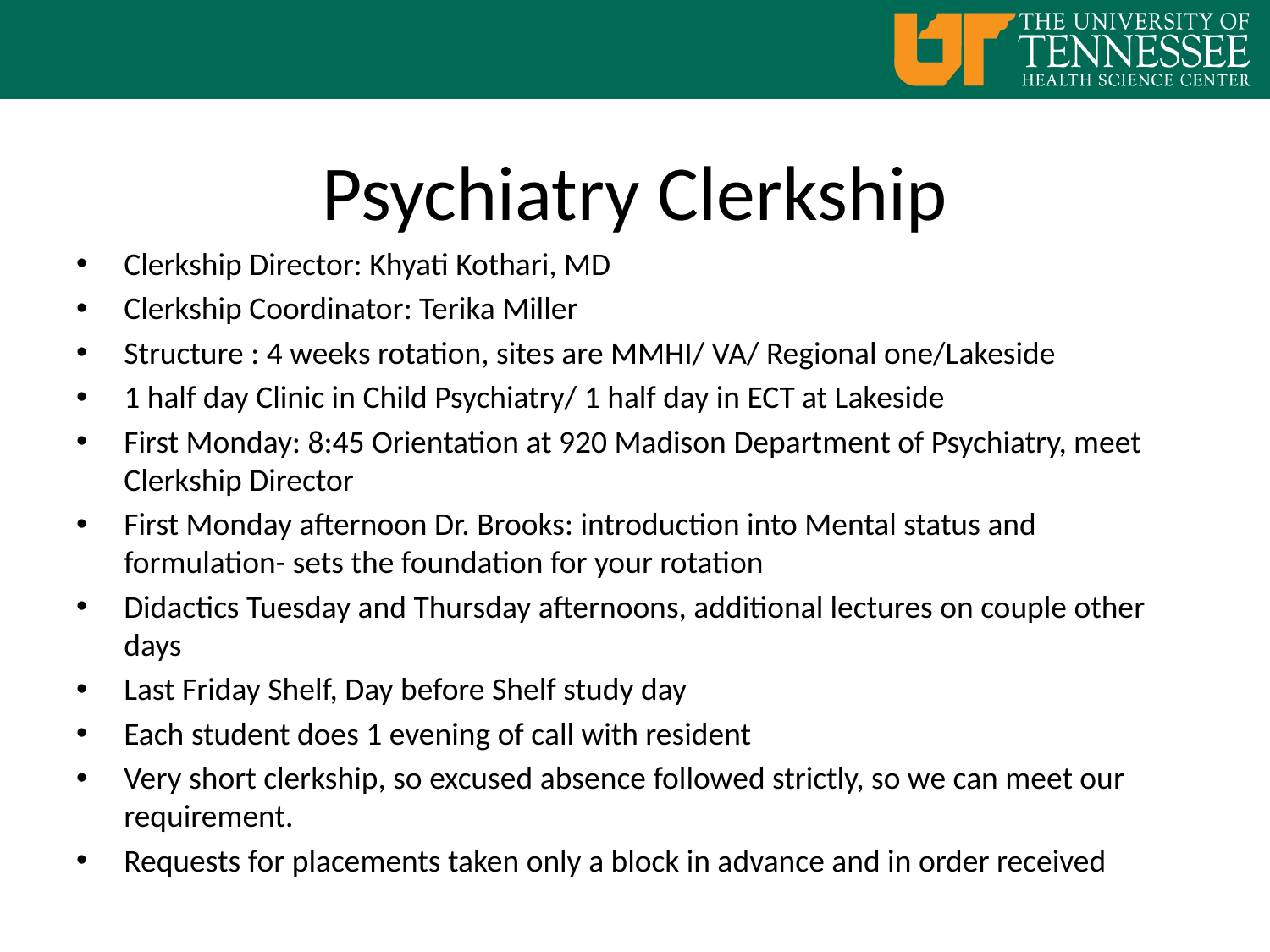

# Psychiatry Clerkship
Clerkship Director: Khyati Kothari, MD
Clerkship Coordinator: Terika Miller
Structure : 4 weeks rotation, sites are MMHI/ VA/ Regional one/Lakeside
1 half day Clinic in Child Psychiatry/ 1 half day in ECT at Lakeside
First Monday: 8:45 Orientation at 920 Madison Department of Psychiatry, meet Clerkship Director
First Monday afternoon Dr. Brooks: introduction into Mental status and formulation- sets the foundation for your rotation
Didactics Tuesday and Thursday afternoons, additional lectures on couple other days
Last Friday Shelf, Day before Shelf study day
Each student does 1 evening of call with resident
Very short clerkship, so excused absence followed strictly, so we can meet our requirement.
Requests for placements taken only a block in advance and in order received